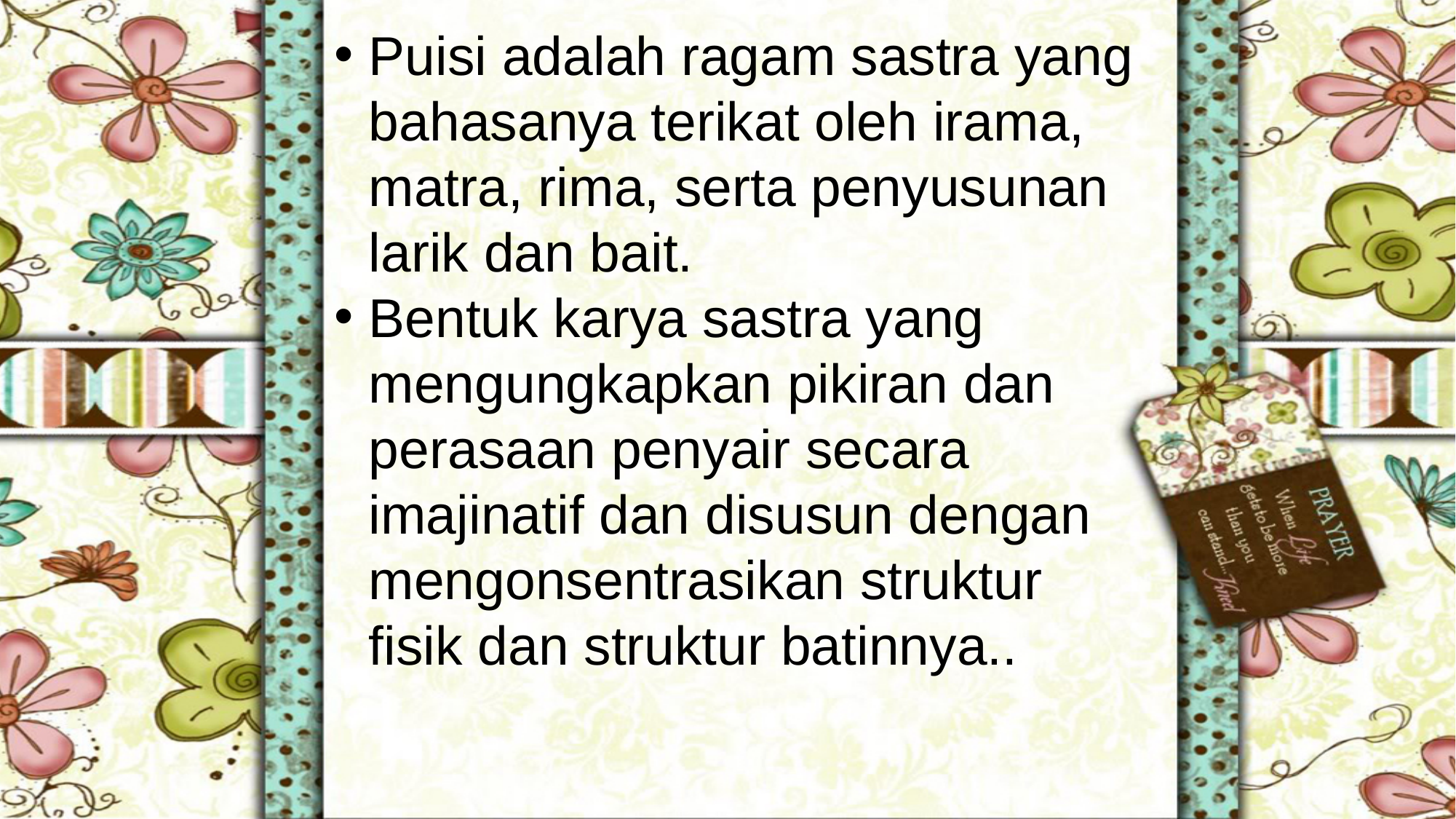

Puisi adalah ragam sastra yang bahasanya terikat oleh irama, matra, rima, serta penyusunan larik dan bait.
Bentuk karya sastra yang mengungkapkan pikiran dan perasaan penyair secara imajinatif dan disusun dengan mengonsentrasikan struktur fisik dan struktur batinnya..